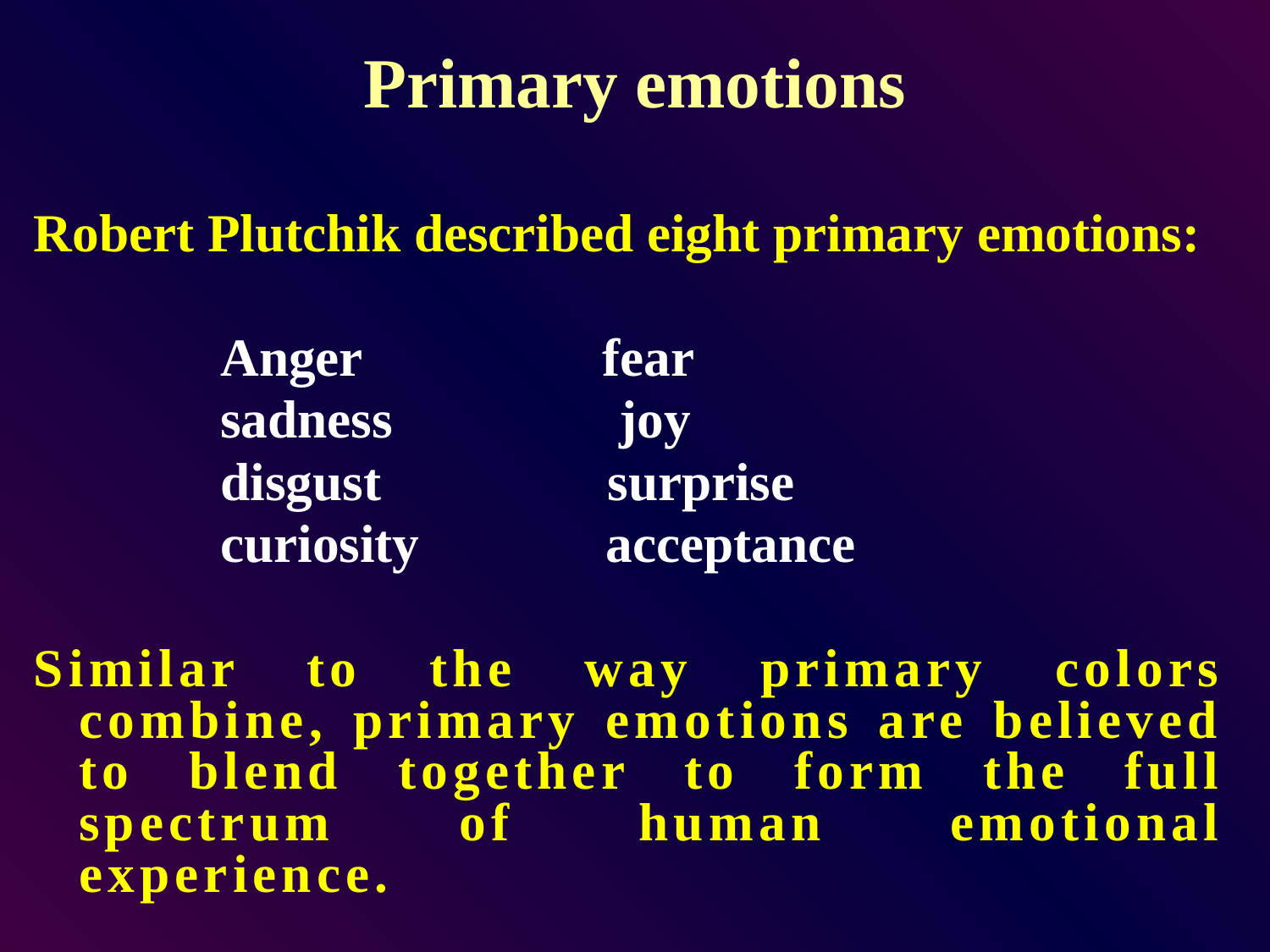

# Primary emotions

Robert Plutchik described eight primary emotions:

              Anger                  fear
              sadness                 joy
              disgust                 surprise
              curiosity              acceptance

Similar to the way primary colors combine, primary emotions are believed to blend together to form the full spectrum of human emotional experience.